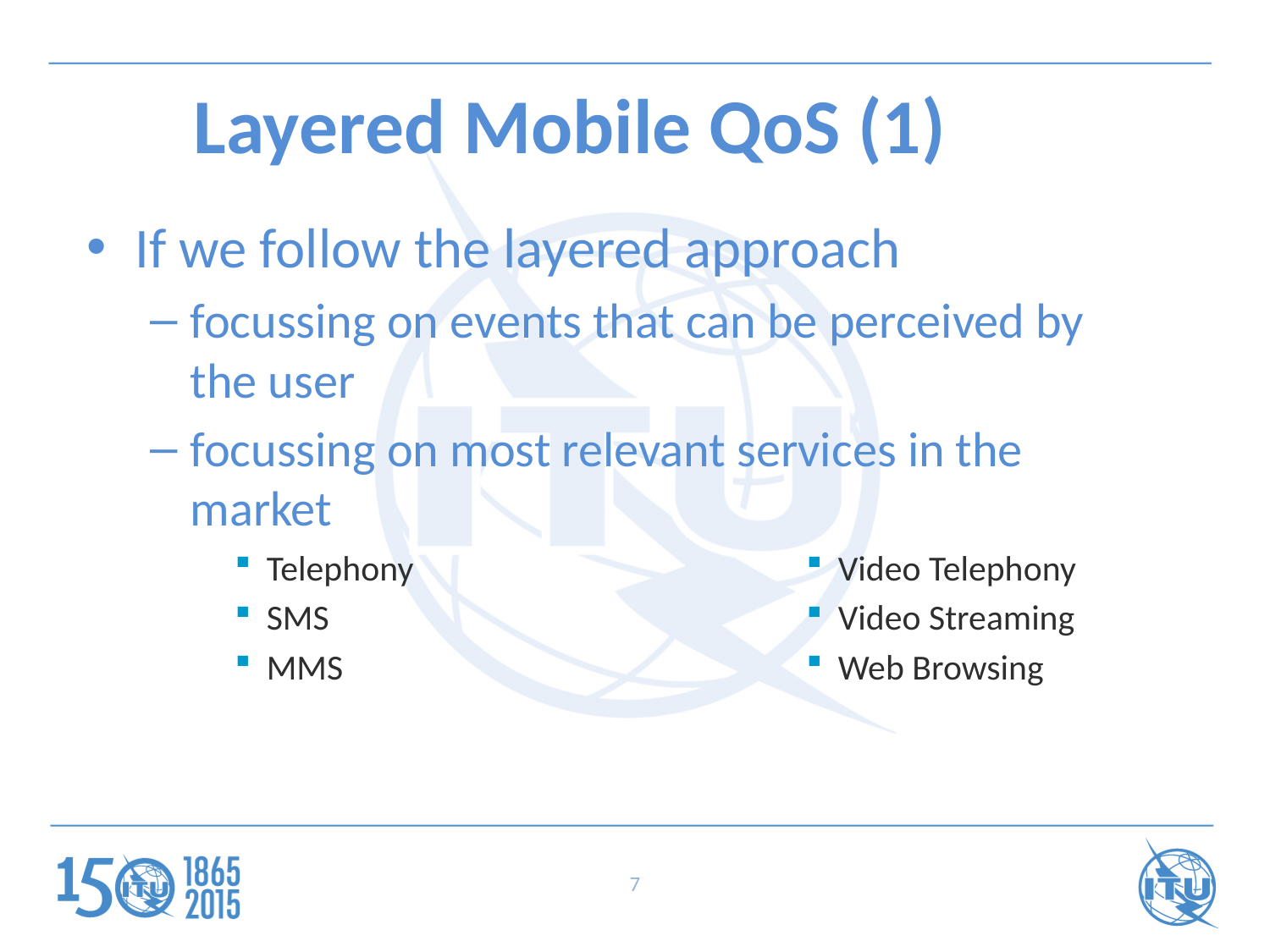

# Layered Mobile QoS (1)
If we follow the layered approach
focussing on events that can be perceived by the user
focussing on most relevant services in the market

Telephony
SMS
MMS
Video Telephony
Video Streaming
Web Browsing
7